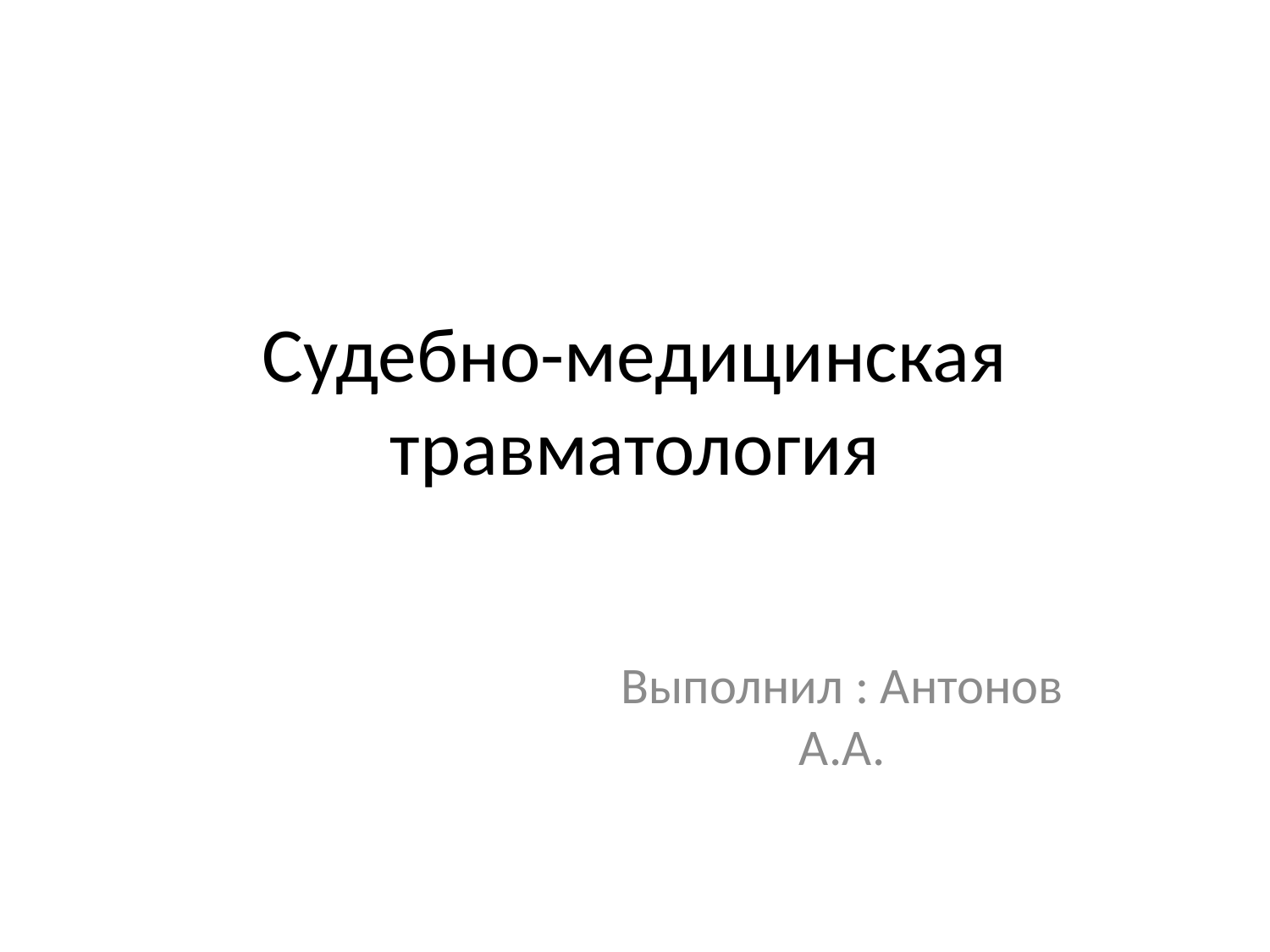

# Судебно-медицинская травматология
Выполнил : Антонов А.А.